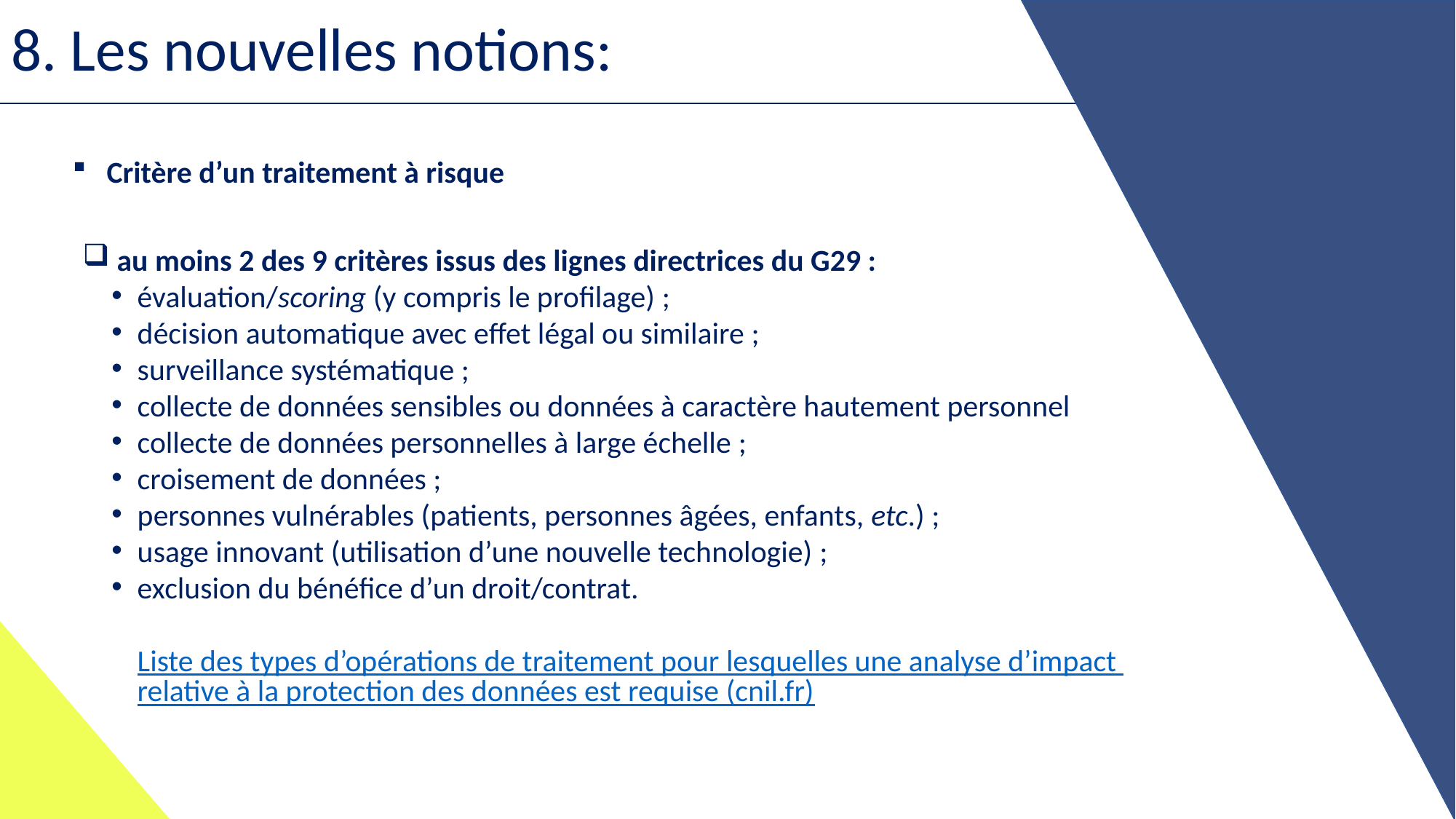

# 8. Les nouvelles notions:
Critère d’un traitement à risque
au moins 2 des 9 critères issus des lignes directrices du G29 :
évaluation/scoring (y compris le profilage) ;
décision automatique avec effet légal ou similaire ;
surveillance systématique ;
collecte de données sensibles ou données à caractère hautement personnel
collecte de données personnelles à large échelle ;
croisement de données ;
personnes vulnérables (patients, personnes âgées, enfants, etc.) ;
usage innovant (utilisation d’une nouvelle technologie) ;
exclusion du bénéfice d’un droit/contrat.

Liste des types d’opérations de traitement pour lesquelles une analyse d’impact relative à la protection des données est requise (cnil.fr)